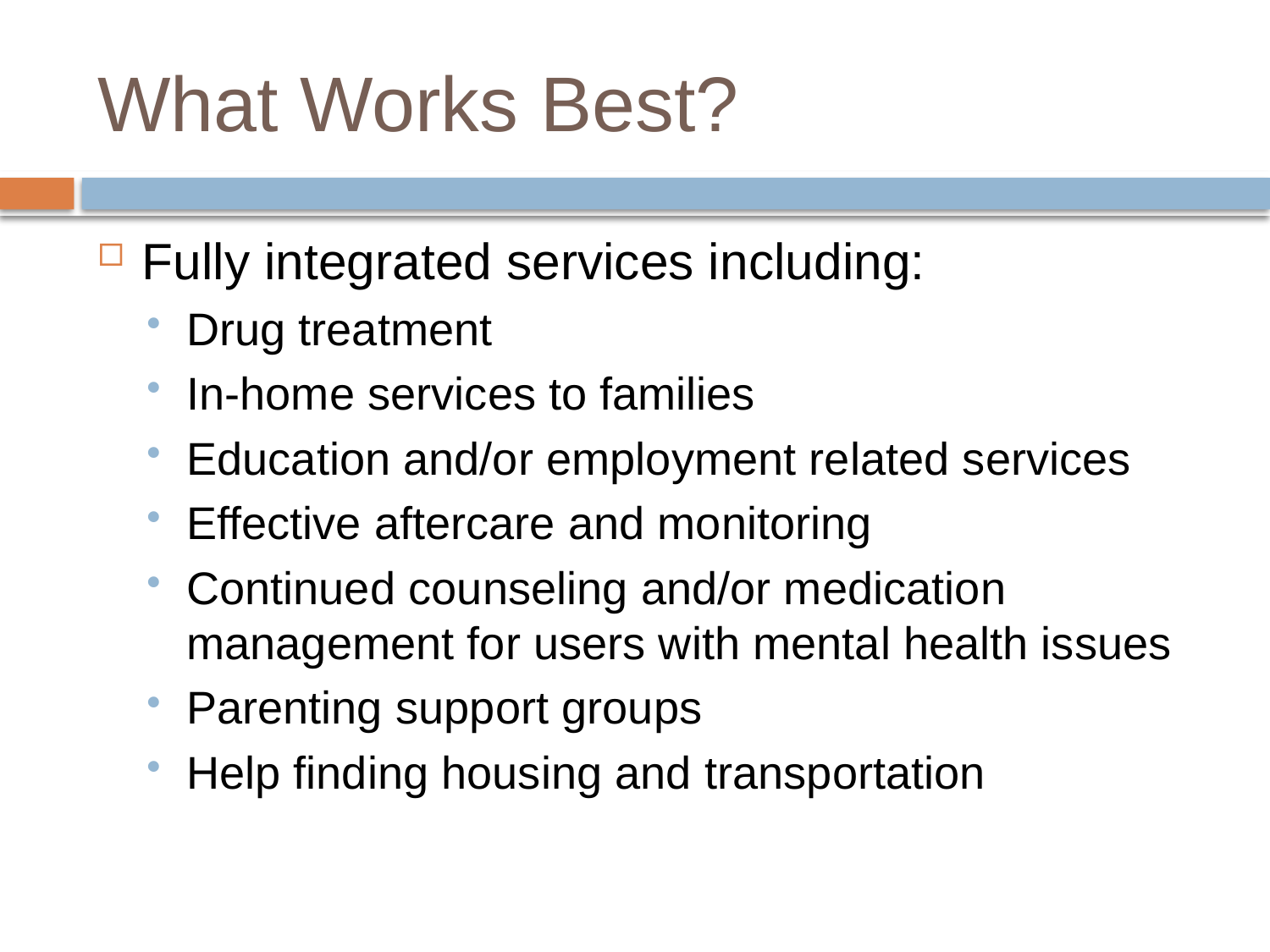

# What Works Best?
Fully integrated services including:
Drug treatment
In-home services to families
Education and/or employment related services
Effective aftercare and monitoring
Continued counseling and/or medication management for users with mental health issues
Parenting support groups
Help finding housing and transportation